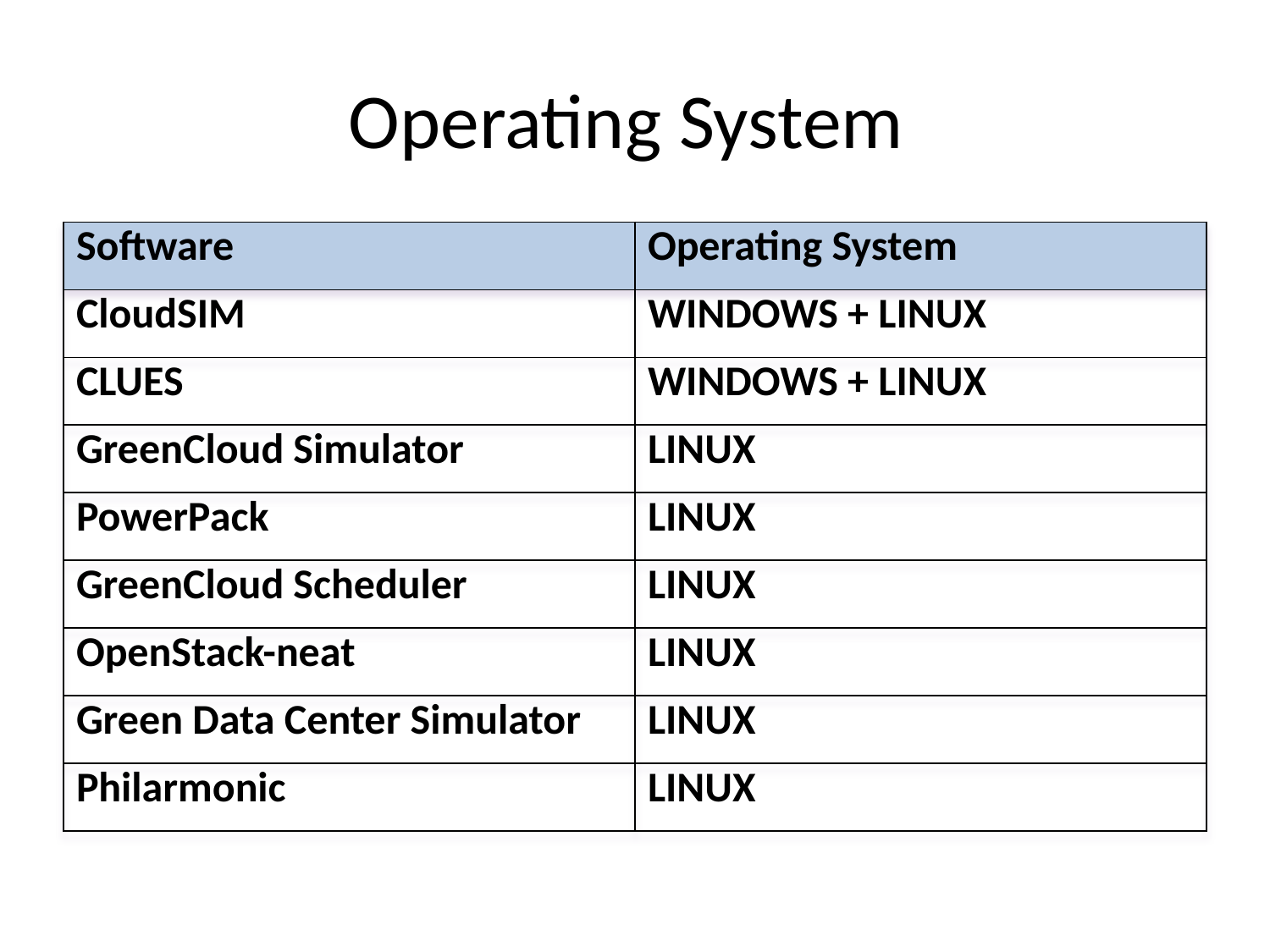

# Operating System
| Software | Operating System |
| --- | --- |
| CloudSIM | WINDOWS + LINUX |
| CLUES | WINDOWS + LINUX |
| GreenCloud Simulator | LINUX |
| PowerPack | LINUX |
| GreenCloud Scheduler | LINUX |
| OpenStack-neat | LINUX |
| Green Data Center Simulator | LINUX |
| Philarmonic | LINUX |